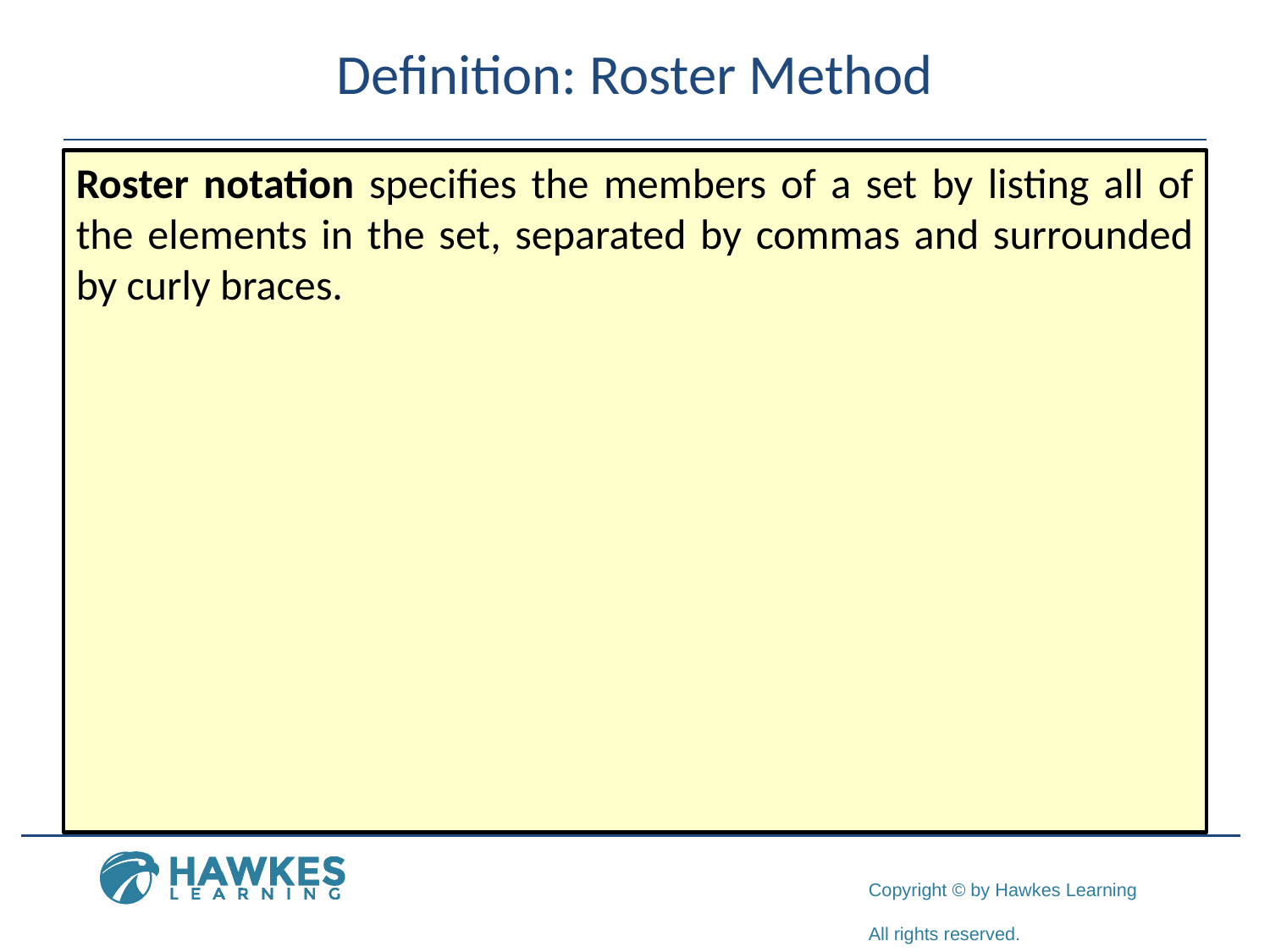

# Definition: Roster Method
Roster notation specifies the members of a set by listing all of the elements in the set, separated by commas and surrounded by curly braces.